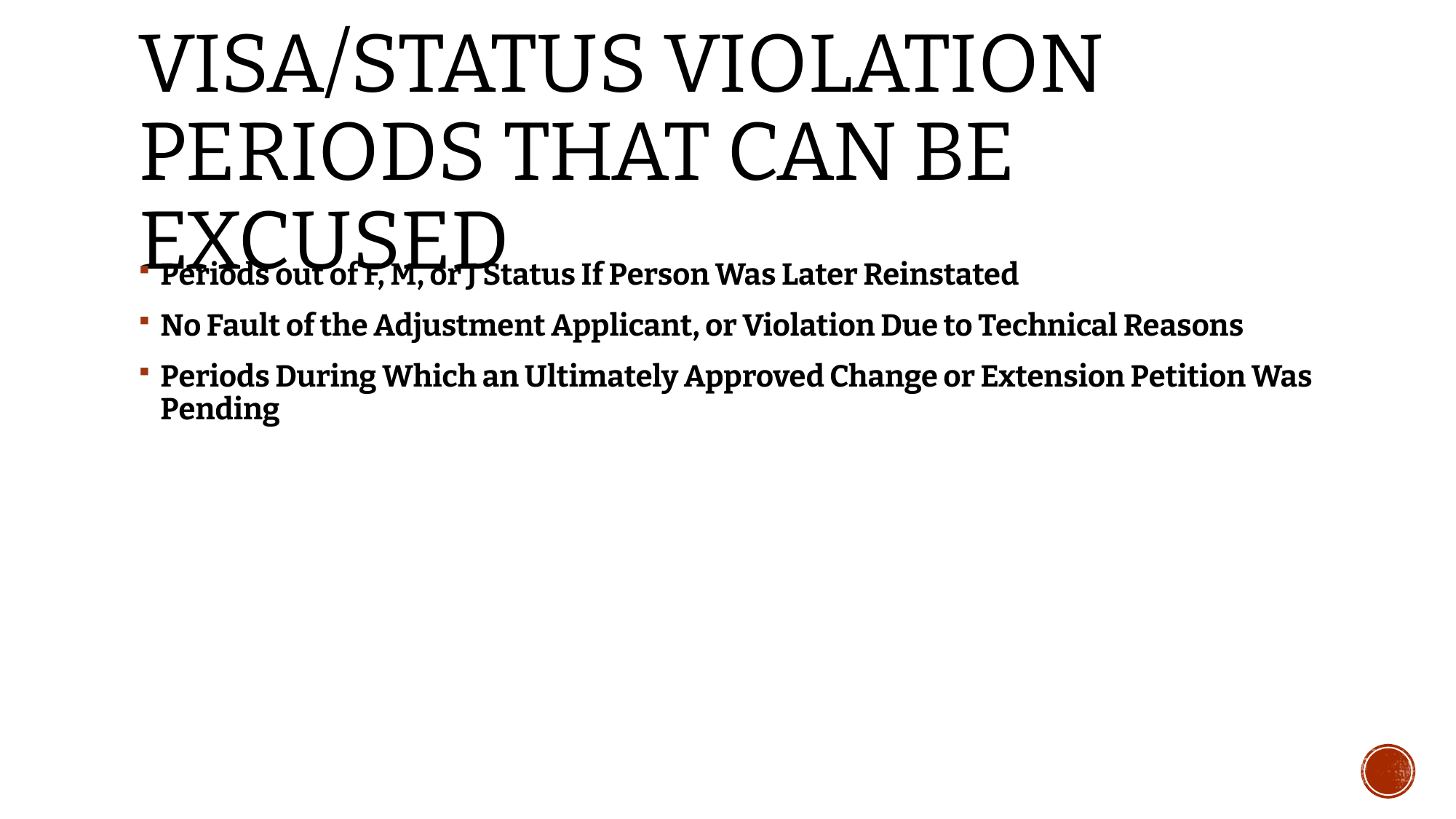

# Visa/status violation periods that can be excused
Periods out of F, M, or J Status If Person Was Later Reinstated
No Fault of the Adjustment Applicant, or Violation Due to Technical Reasons
Periods During Which an Ultimately Approved Change or Extension Petition Was Pending